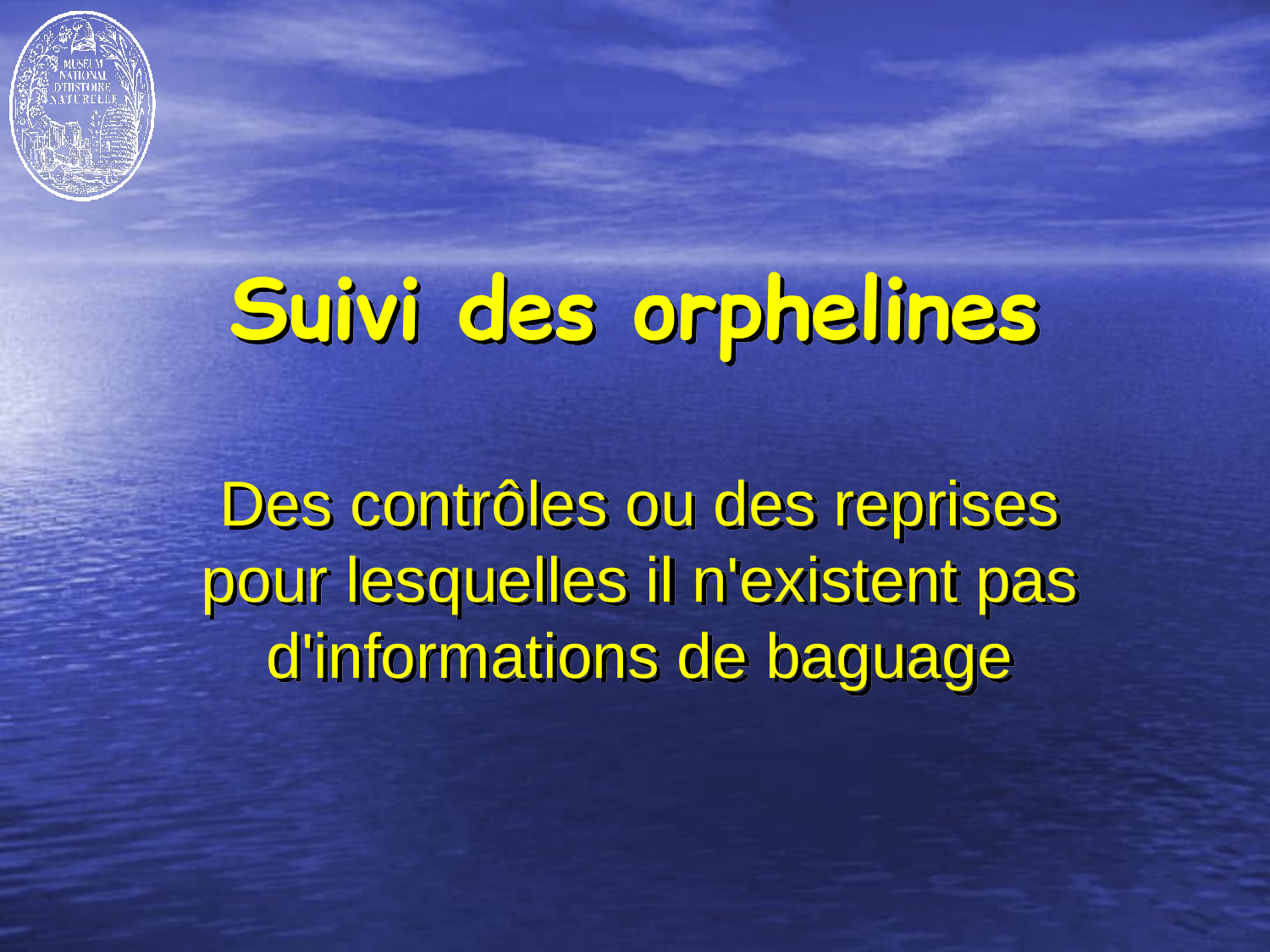

# Suivi des orphelines
Des contrôles ou des reprises pour lesquelles il n'existent pas d'informations de baguage